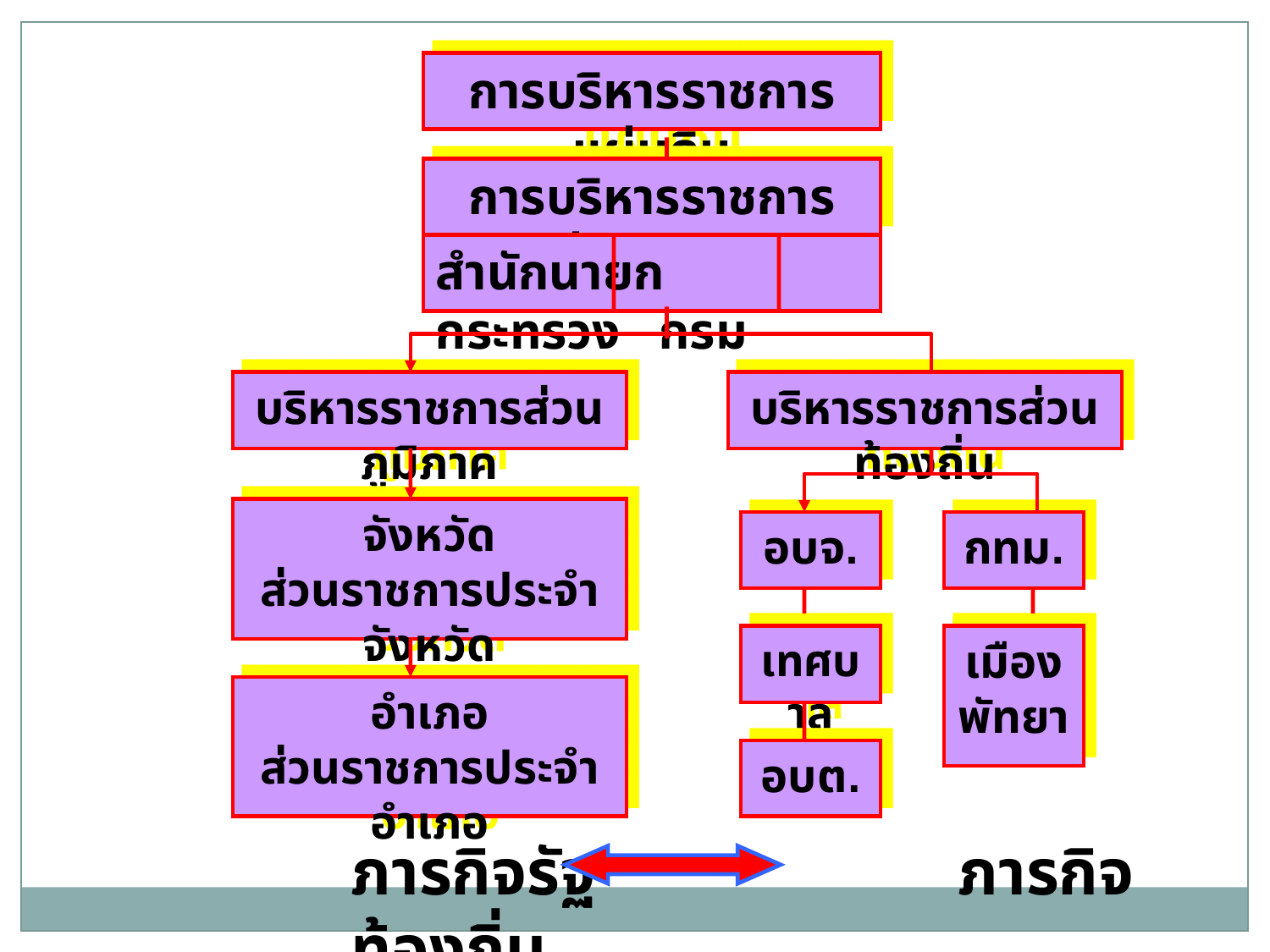

การบริหารราชการแผ่นดิน

การบริหารราชการส่วนกลาง
สำนักนายก  กระทรวง   กรม

บริหารราชการส่วนภูมิภาค
บริหารราชการส่วนท้องถิ่น

จังหวัด
ส่วนราชการประจำจังหวัด
อบจ.
กทม.

เทศบาล
เมือง
พัทยา

อำเภอ
ส่วนราชการประจำอำเภอ

อบต.
ภารกิจรัฐ                      ภารกิจท้องถิ่น